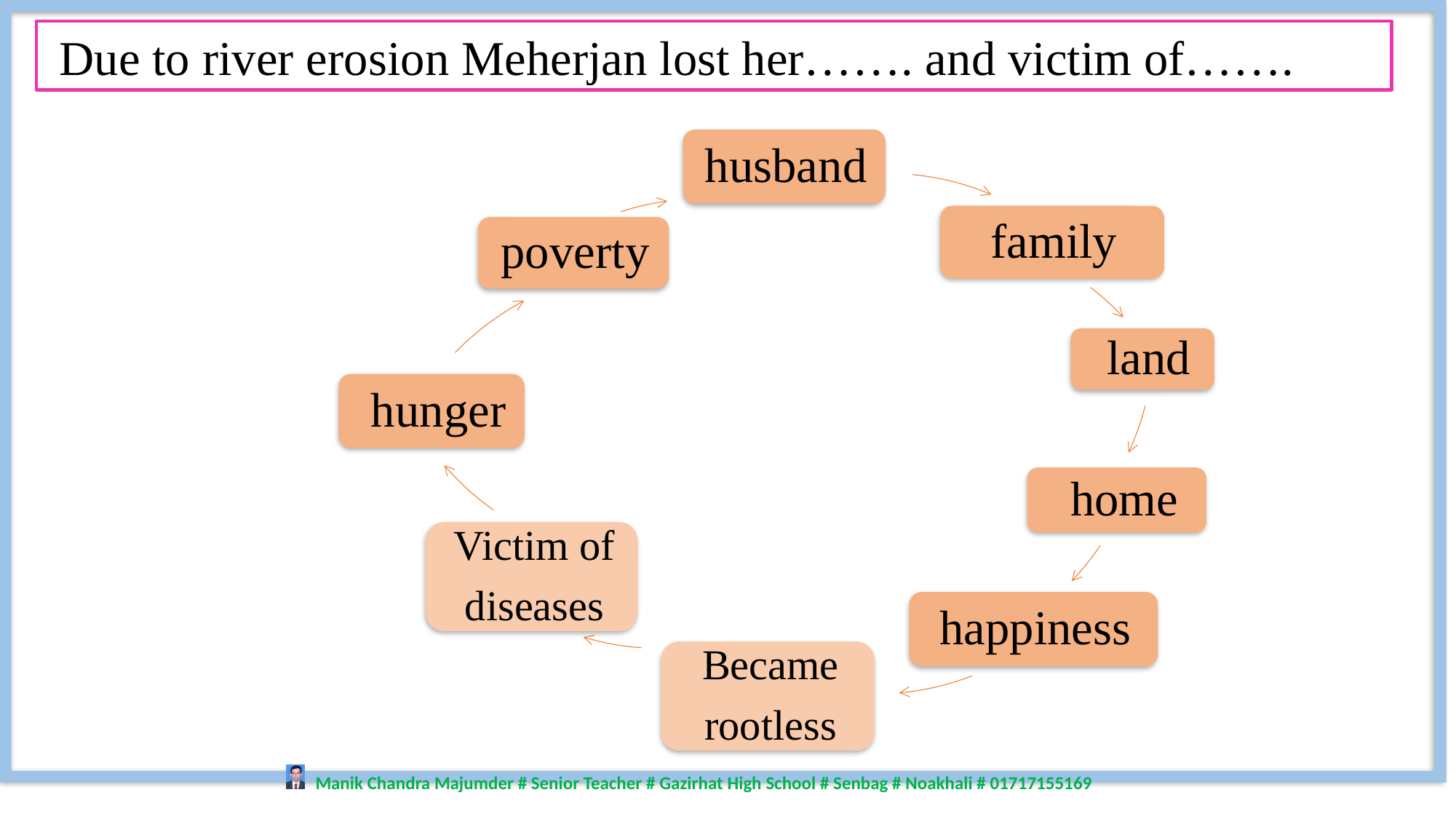

Due to river erosion Meherjan lost her……. and victim of…….
husband
family
 land
 home
happiness
Became
rootless
Victim of
diseases
 hunger
poverty